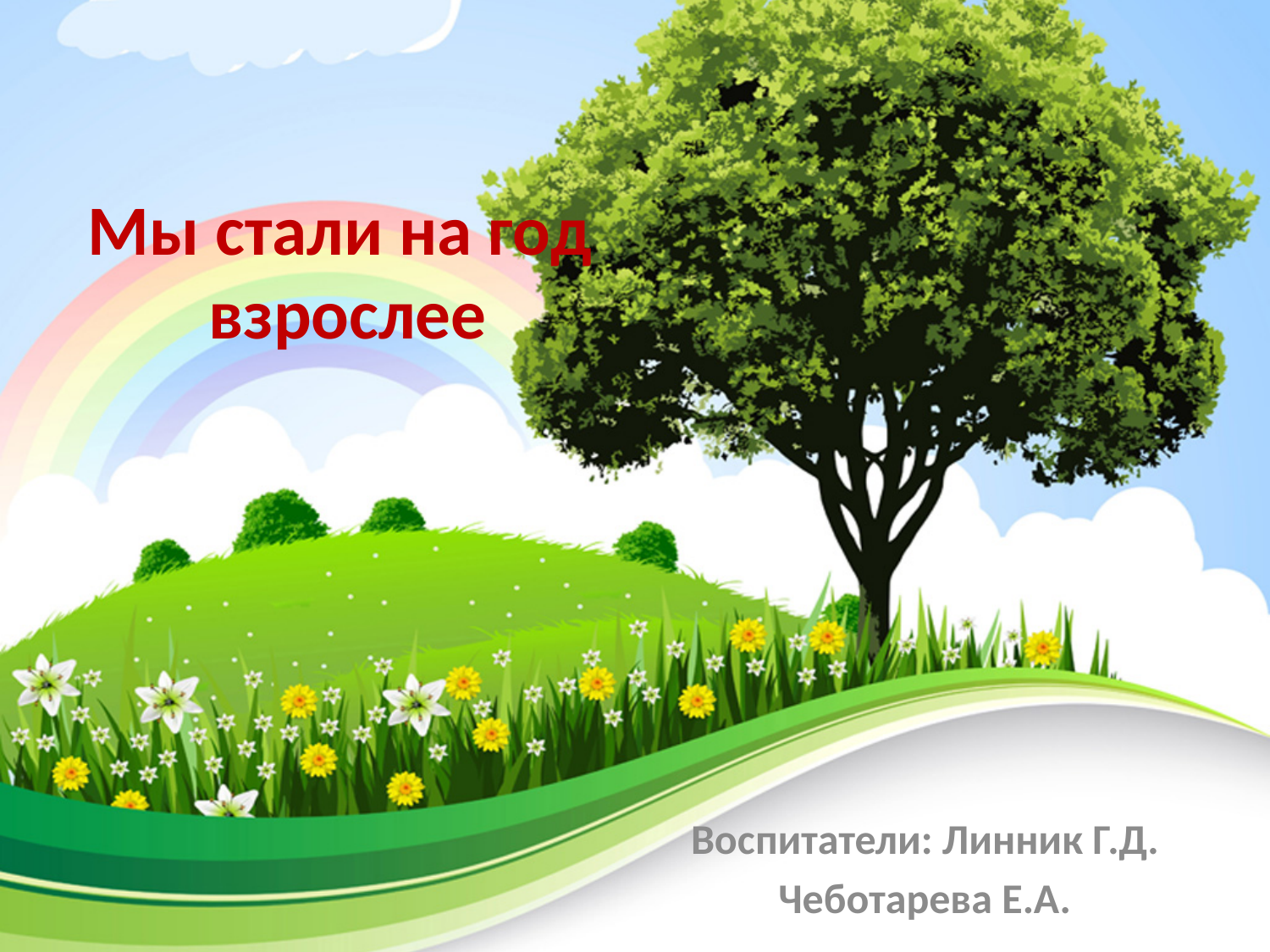

# Мы стали на год взрослее
Воспитатели: Линник Г.Д.
Чеботарева Е.А.